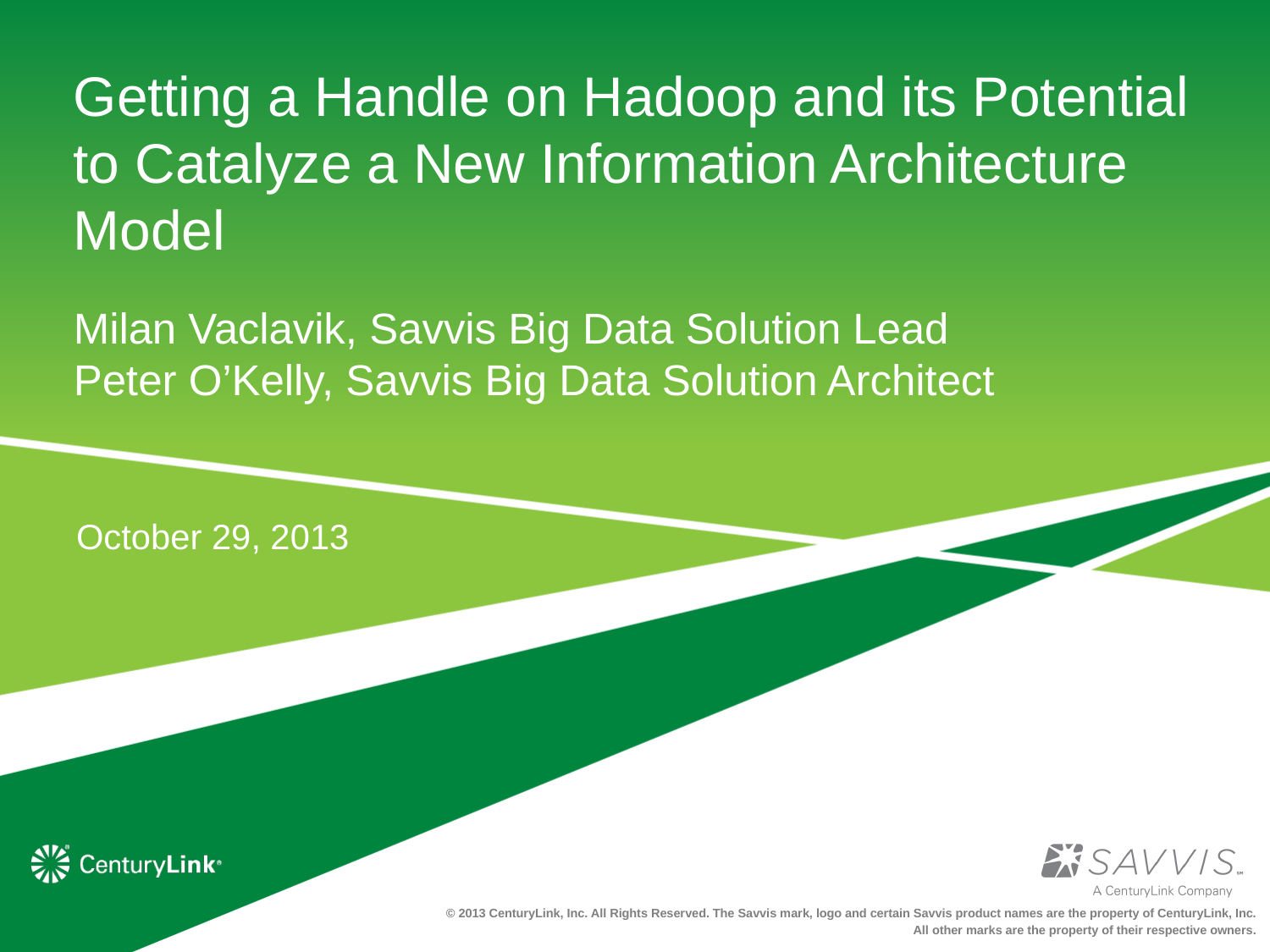

# Getting a Handle on Hadoop and its Potential to Catalyze a New Information Architecture Model Milan Vaclavik, Savvis Big Data Solution Lead Peter O’Kelly, Savvis Big Data Solution Architect
October 29, 2013
© 2013 CenturyLink, Inc. All Rights Reserved. The Savvis mark, logo and certain Savvis product names are the property of CenturyLink, Inc.
All other marks are the property of their respective owners.